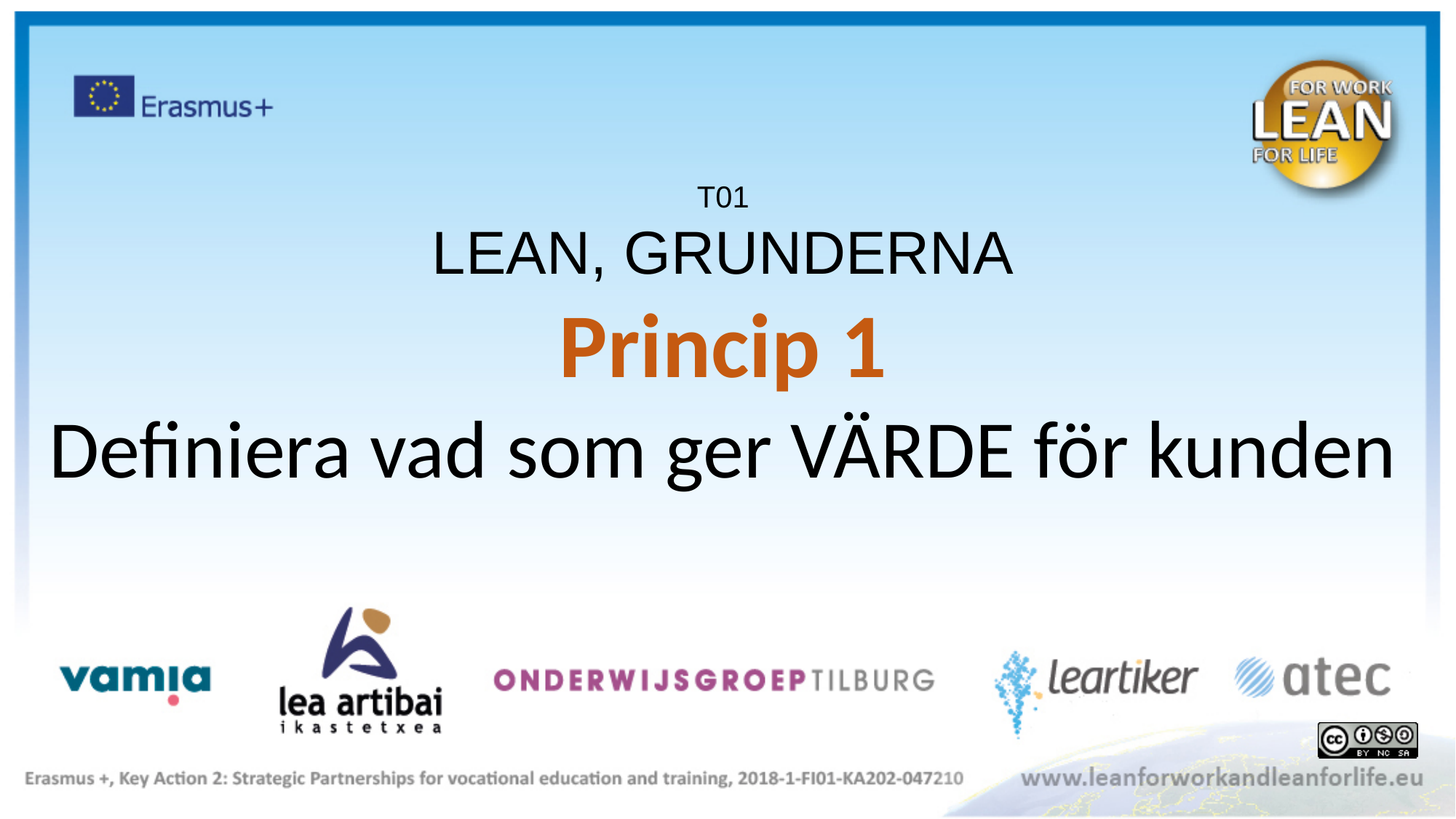

T01
LEAN, GRUNDERNA
Princip 1
Definiera vad som ger VÄRDE för kunden